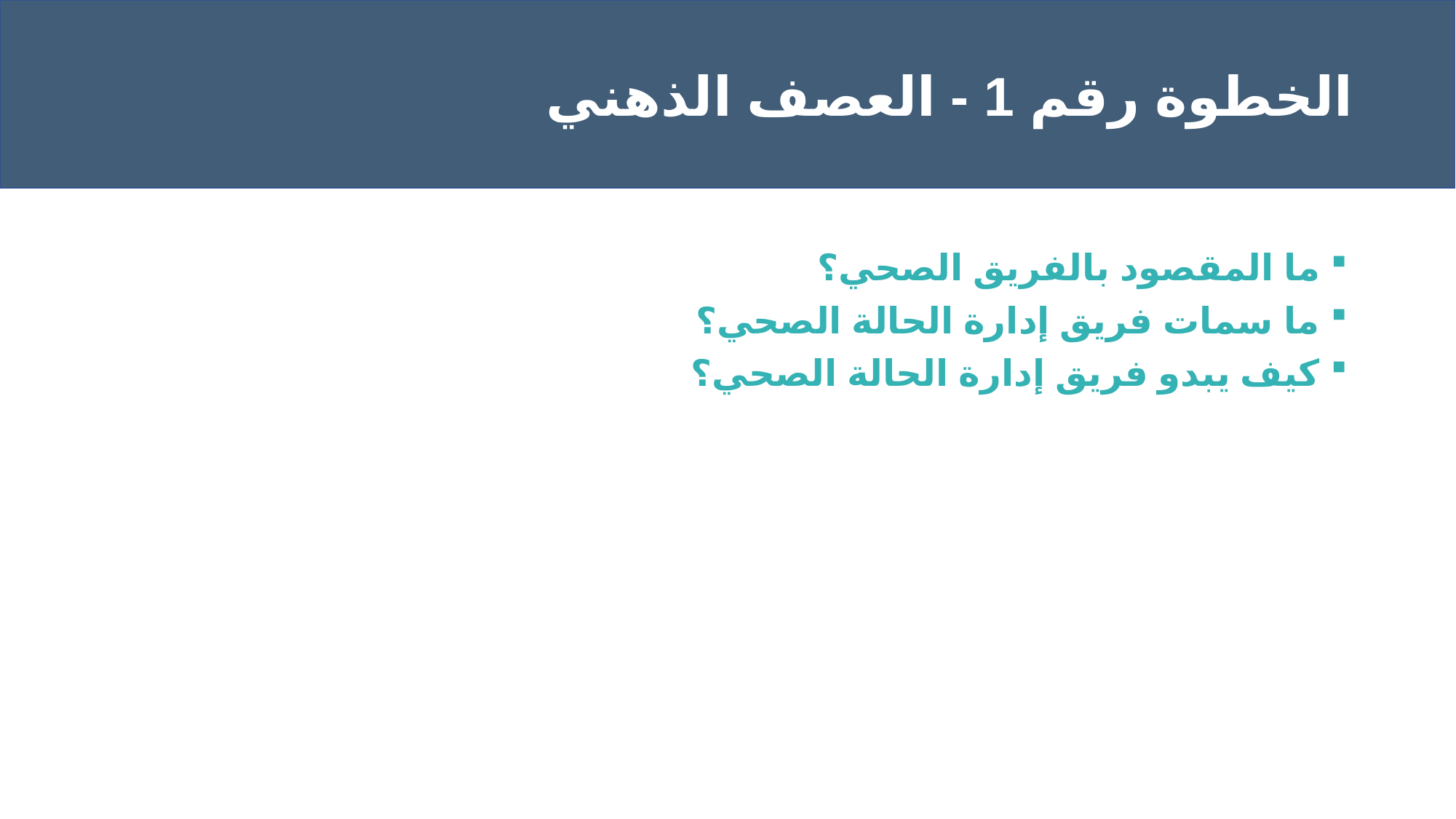

الخطوة رقم 1 - العصف الذهني
ما المقصود بالفريق الصحي؟
ما سمات فريق إدارة الحالة الصحي؟
كيف يبدو فريق إدارة الحالة الصحي؟